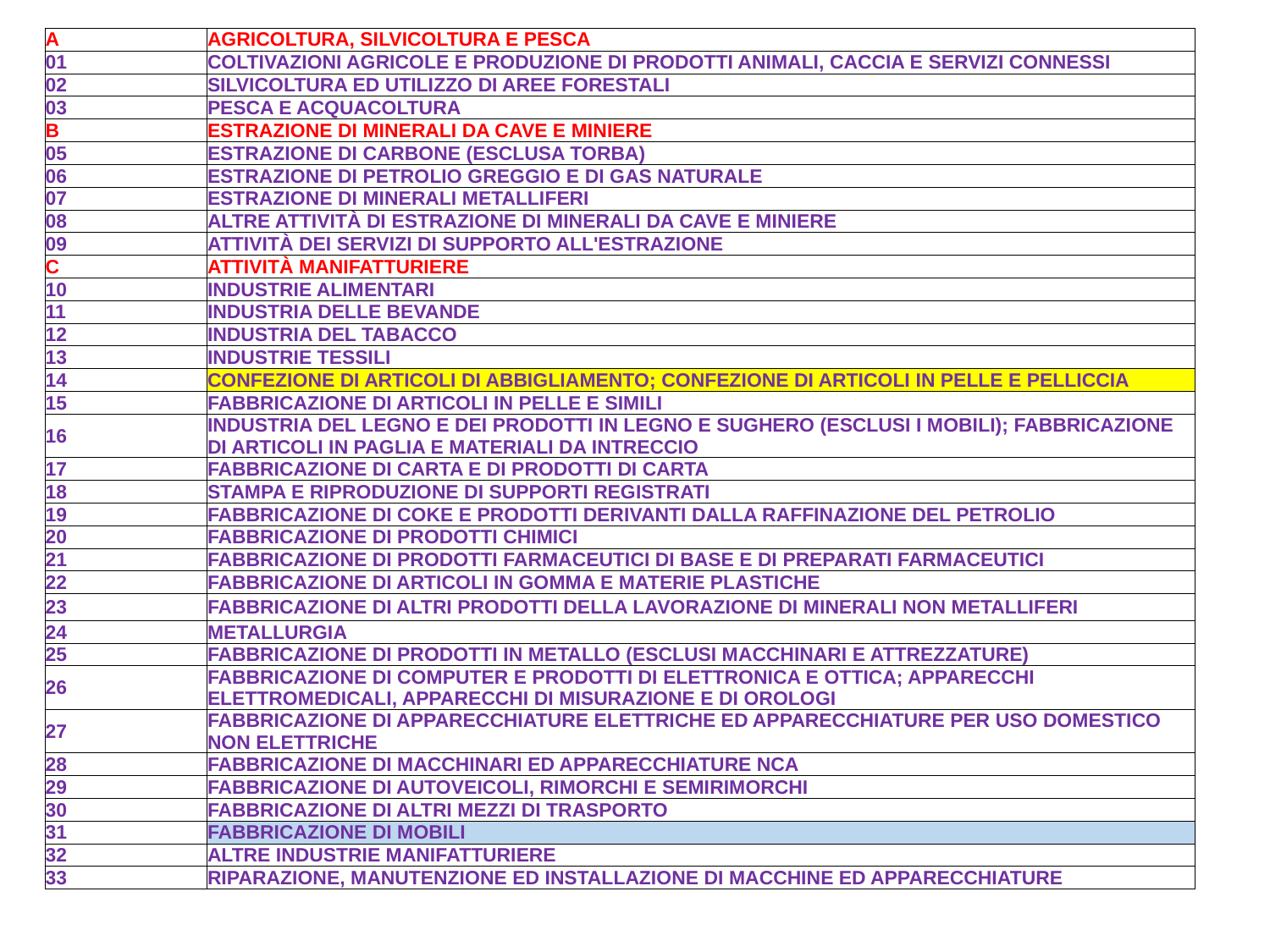

| A | AGRICOLTURA, SILVICOLTURA E PESCA |
| --- | --- |
| 01 | COLTIVAZIONI AGRICOLE E PRODUZIONE DI PRODOTTI ANIMALI, CACCIA E SERVIZI CONNESSI |
| 02 | SILVICOLTURA ED UTILIZZO DI AREE FORESTALI |
| 03 | PESCA E ACQUACOLTURA |
| B | ESTRAZIONE DI MINERALI DA CAVE E MINIERE |
| 05 | ESTRAZIONE DI CARBONE (ESCLUSA TORBA) |
| 06 | ESTRAZIONE DI PETROLIO GREGGIO E DI GAS NATURALE |
| 07 | ESTRAZIONE DI MINERALI METALLIFERI |
| 08 | ALTRE ATTIVITÀ DI ESTRAZIONE DI MINERALI DA CAVE E MINIERE |
| 09 | ATTIVITÀ DEI SERVIZI DI SUPPORTO ALL'ESTRAZIONE |
| C | ATTIVITÀ MANIFATTURIERE |
| 10 | INDUSTRIE ALIMENTARI |
| 11 | INDUSTRIA DELLE BEVANDE |
| 12 | INDUSTRIA DEL TABACCO |
| 13 | INDUSTRIE TESSILI |
| 14 | CONFEZIONE DI ARTICOLI DI ABBIGLIAMENTO; CONFEZIONE DI ARTICOLI IN PELLE E PELLICCIA |
| 15 | FABBRICAZIONE DI ARTICOLI IN PELLE E SIMILI |
| 16 | INDUSTRIA DEL LEGNO E DEI PRODOTTI IN LEGNO E SUGHERO (ESCLUSI I MOBILI); FABBRICAZIONE DI ARTICOLI IN PAGLIA E MATERIALI DA INTRECCIO |
| 17 | FABBRICAZIONE DI CARTA E DI PRODOTTI DI CARTA |
| 18 | STAMPA E RIPRODUZIONE DI SUPPORTI REGISTRATI |
| 19 | FABBRICAZIONE DI COKE E PRODOTTI DERIVANTI DALLA RAFFINAZIONE DEL PETROLIO |
| 20 | FABBRICAZIONE DI PRODOTTI CHIMICI |
| 21 | FABBRICAZIONE DI PRODOTTI FARMACEUTICI DI BASE E DI PREPARATI FARMACEUTICI |
| 22 | FABBRICAZIONE DI ARTICOLI IN GOMMA E MATERIE PLASTICHE |
| 23 | FABBRICAZIONE DI ALTRI PRODOTTI DELLA LAVORAZIONE DI MINERALI NON METALLIFERI |
| 24 | METALLURGIA |
| 25 | FABBRICAZIONE DI PRODOTTI IN METALLO (ESCLUSI MACCHINARI E ATTREZZATURE) |
| 26 | FABBRICAZIONE DI COMPUTER E PRODOTTI DI ELETTRONICA E OTTICA; APPARECCHI ELETTROMEDICALI, APPARECCHI DI MISURAZIONE E DI OROLOGI |
| 27 | FABBRICAZIONE DI APPARECCHIATURE ELETTRICHE ED APPARECCHIATURE PER USO DOMESTICO NON ELETTRICHE |
| 28 | FABBRICAZIONE DI MACCHINARI ED APPARECCHIATURE NCA |
| 29 | FABBRICAZIONE DI AUTOVEICOLI, RIMORCHI E SEMIRIMORCHI |
| 30 | FABBRICAZIONE DI ALTRI MEZZI DI TRASPORTO |
| 31 | FABBRICAZIONE DI MOBILI |
| 32 | ALTRE INDUSTRIE MANIFATTURIERE |
| 33 | RIPARAZIONE, MANUTENZIONE ED INSTALLAZIONE DI MACCHINE ED APPARECCHIATURE |